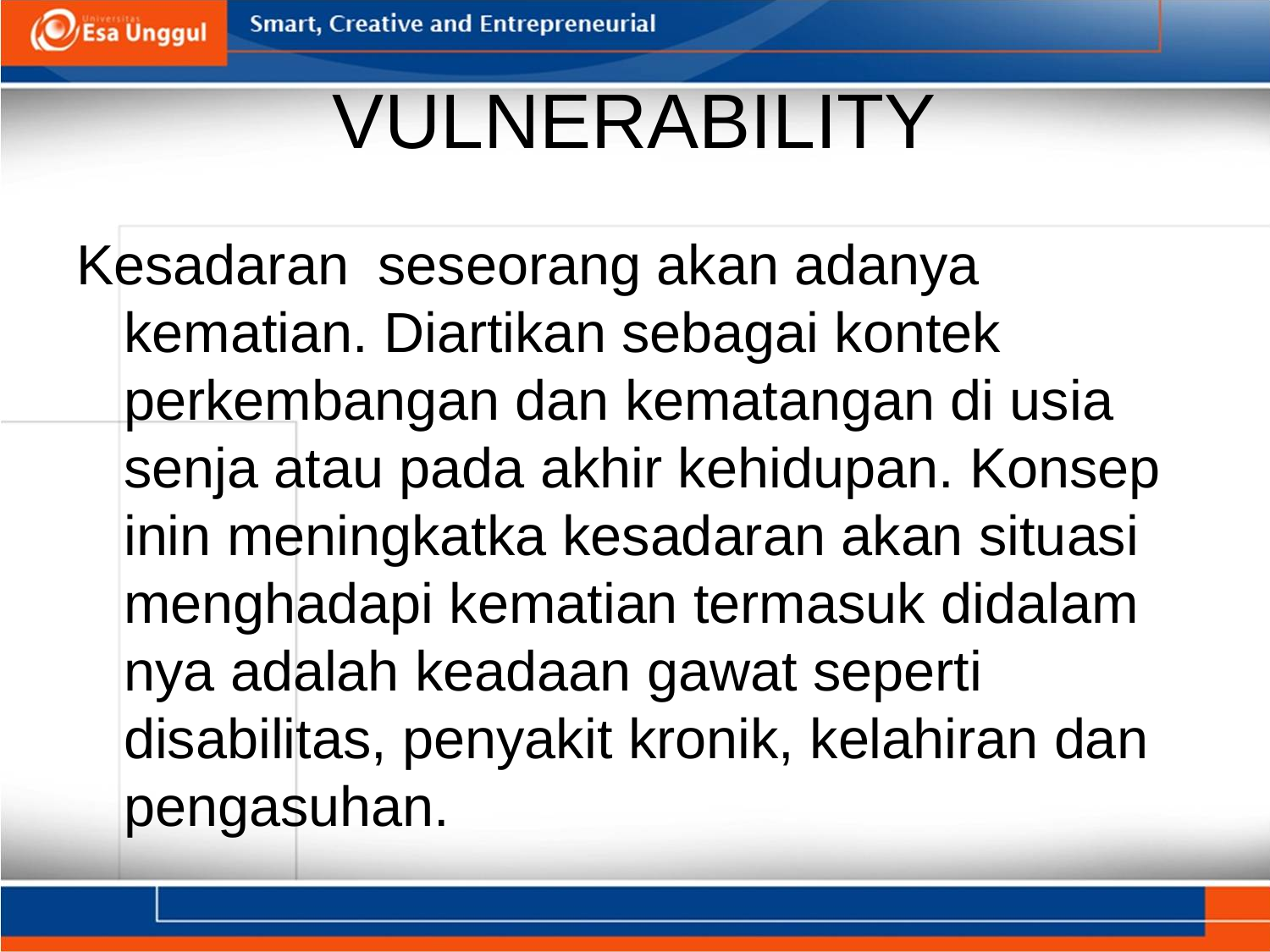

# VULNERABILITY
Kesadaran	seseorang akan adanya kematian. Diartikan sebagai kontek perkembangan dan kematangan di usia senja atau pada akhir kehidupan. Konsep inin meningkatka kesadaran akan situasi menghadapi kematian termasuk didalam nya adalah keadaan gawat seperti disabilitas, penyakit kronik, kelahiran dan pengasuhan.